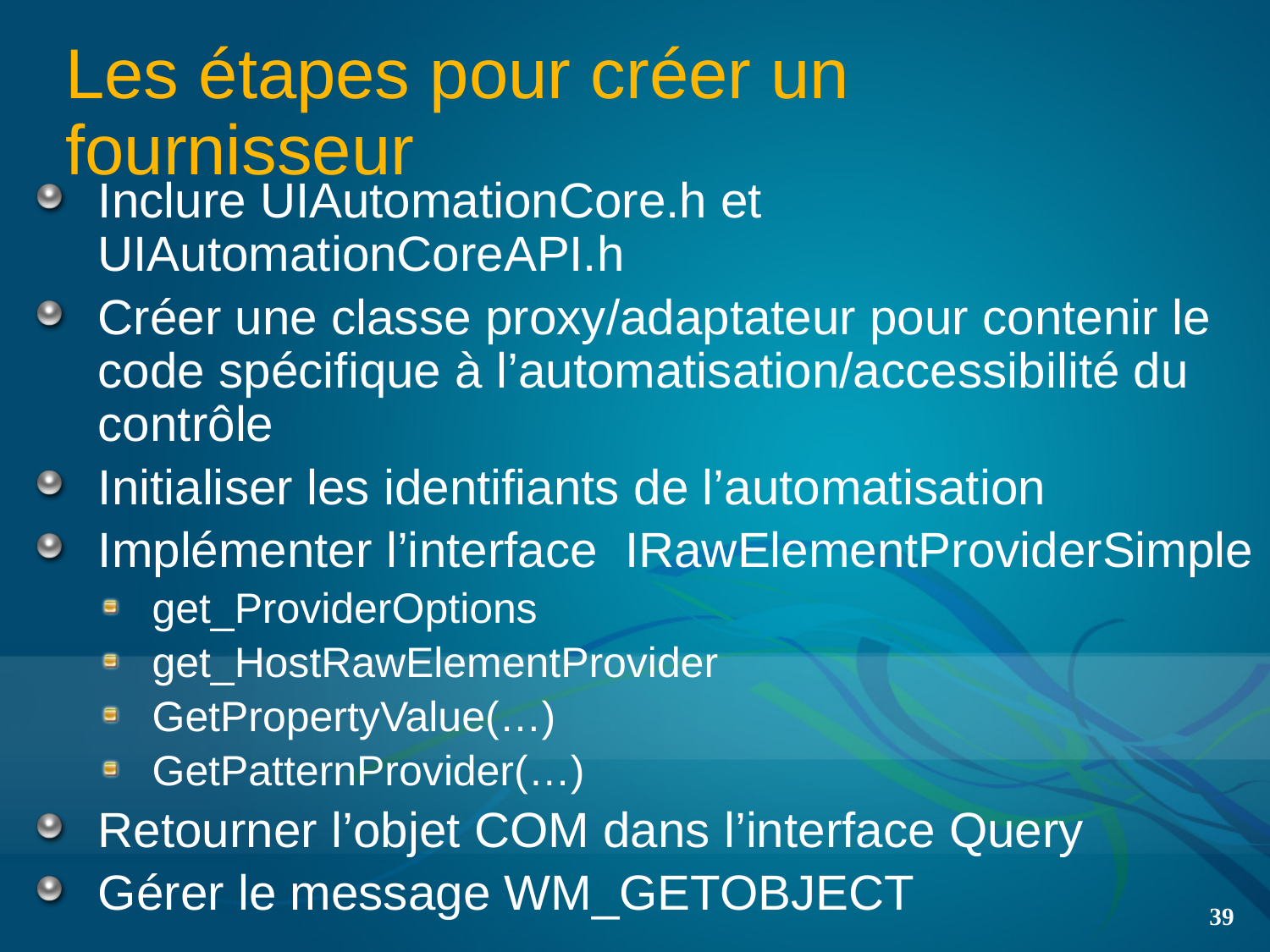

# Les étapes pour créer un fournisseur
Inclure UIAutomationCore.h et UIAutomationCoreAPI.h
Créer une classe proxy/adaptateur pour contenir le code spécifique à l’automatisation/accessibilité du contrôle
Initialiser les identifiants de l’automatisation
Implémenter l’interface  IRawElementProviderSimple
get_ProviderOptions
get_HostRawElementProvider
GetPropertyValue(…)
GetPatternProvider(…)
Retourner l’objet COM dans l’interface Query
Gérer le message WM_GETOBJECT
39